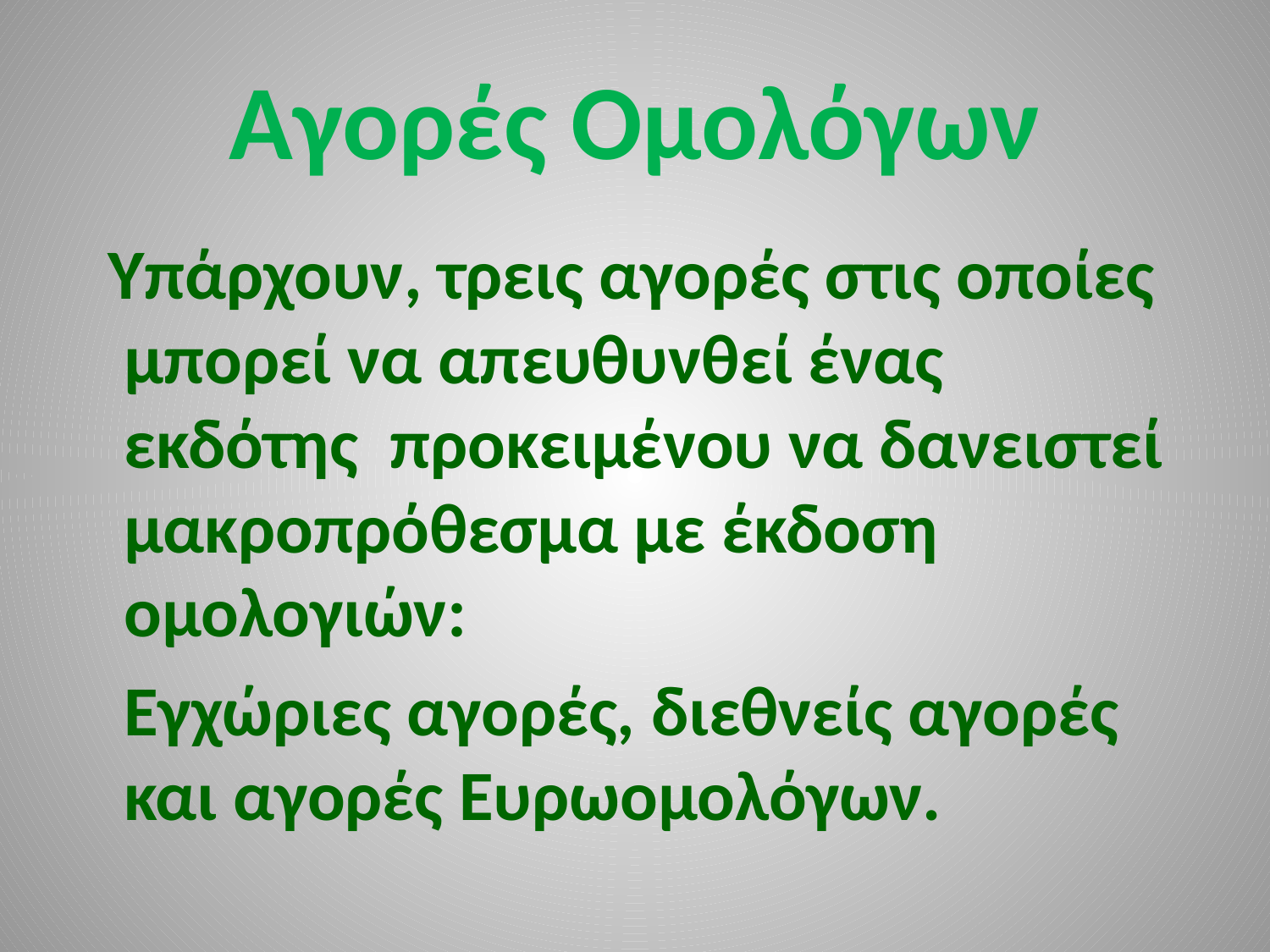

# Αγορές Ομολόγων
  Υπάρχουν, τρεις αγορές στις οποίες μπορεί να απευθυνθεί ένας εκδότης  προκειμένου να δανειστεί μακροπρόθεσμα με έκδοση ομολογιών:
   Εγχώριες αγορές, διεθνείς αγορές και αγορές Ευρωομολόγων.